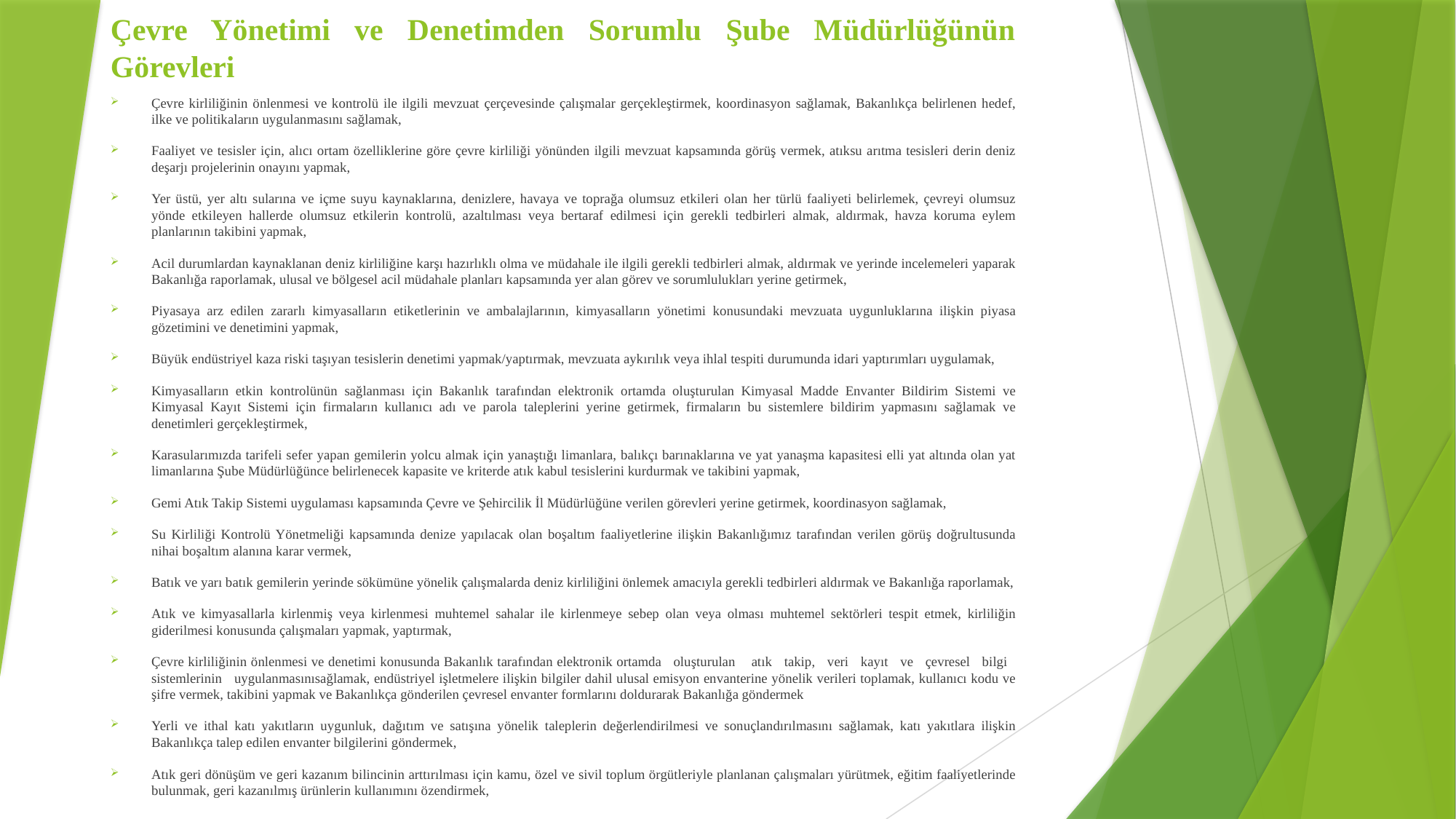

# Çevre Yönetimi ve Denetimden Sorumlu Şube Müdürlüğünün Görevleri
Çevre kirliliğinin önlenmesi ve kontrolü ile ilgili mevzuat çerçevesinde çalışmalar gerçekleştirmek, koordinasyon sağlamak, Bakanlıkça belirlenen hedef, ilke ve politikaların uygulanmasını sağlamak,
Faaliyet ve tesisler için, alıcı ortam özelliklerine göre çevre kirliliği yönünden ilgili mevzuat kapsamında görüş vermek, atıksu arıtma tesisleri derin deniz deşarjı projelerinin onayını yapmak,
Yer üstü, yer altı sularına ve içme suyu kaynaklarına, denizlere, havaya ve toprağa olumsuz etkileri olan her türlü faaliyeti belirlemek, çevreyi olumsuz yönde etkileyen hallerde olumsuz etkilerin kontrolü, azaltılması veya bertaraf edilmesi için gerekli tedbirleri almak, aldırmak, havza koruma eylem planlarının takibini yapmak,
Acil durumlardan kaynaklanan deniz kirliliğine karşı hazırlıklı olma ve müdahale ile ilgili gerekli tedbirleri almak, aldırmak ve yerinde incelemeleri yaparak Bakanlığa raporlamak, ulusal ve bölgesel acil müdahale planları kapsamında yer alan görev ve sorumlulukları yerine getirmek,
Piyasaya arz edilen zararlı kimyasalların etiketlerinin ve ambalajlarının, kimyasalların yönetimi konusundaki mevzuata uygunluklarına ilişkin piyasa gözetimini ve denetimini yapmak,
Büyük endüstriyel kaza riski taşıyan tesislerin denetimi yapmak/yaptırmak, mevzuata aykırılık veya ihlal tespiti durumunda idari yaptırımları uygulamak,
Kimyasalların etkin kontrolünün sağlanması için Bakanlık tarafından elektronik ortamda oluşturulan Kimyasal Madde Envanter Bildirim Sistemi ve Kimyasal Kayıt Sistemi için firmaların kullanıcı adı ve parola taleplerini yerine getirmek, firmaların bu sistemlere bildirim yapmasını sağlamak ve denetimleri gerçekleştirmek,
Karasularımızda tarifeli sefer yapan gemilerin yolcu almak için yanaştığı limanlara, balıkçı barınaklarına ve yat yanaşma kapasitesi elli yat altında olan yat limanlarına Şube Müdürlüğünce belirlenecek kapasite ve kriterde atık kabul tesislerini kurdurmak ve takibini yapmak,
Gemi Atık Takip Sistemi uygulaması kapsamında Çevre ve Şehircilik İl Müdürlüğüne verilen görevleri yerine getirmek, koordinasyon sağlamak,
Su Kirliliği Kontrolü Yönetmeliği kapsamında denize yapılacak olan boşaltım faaliyetlerine ilişkin Bakanlığımız tarafından verilen görüş doğrultusunda nihai boşaltım alanına karar vermek,
Batık ve yarı batık gemilerin yerinde sökümüne yönelik çalışmalarda deniz kirliliğini önlemek amacıyla gerekli tedbirleri aldırmak ve Bakanlığa raporlamak,
Atık ve kimyasallarla kirlenmiş veya kirlenmesi muhtemel sahalar ile kirlenmeye sebep olan veya olması muhtemel sektörleri tespit etmek, kirliliğin giderilmesi konusunda çalışmaları yapmak, yaptırmak,
Çevre kirliliğinin önlenmesi ve denetimi konusunda Bakanlık tarafından elektronik ortamda   oluşturulan    atık   takip,   veri   kayıt   ve   çevresel   bilgi   sistemlerinin   uygulanmasınısağlamak, endüstriyel işletmelere ilişkin bilgiler dahil ulusal emisyon envanterine yönelik verileri toplamak, kullanıcı kodu ve şifre vermek, takibini yapmak ve Bakanlıkça gönderilen çevresel envanter formlarını doldurarak Bakanlığa göndermek
Yerli ve ithal katı yakıtların uygunluk, dağıtım ve satışına yönelik taleplerin değerlendirilmesi ve sonuçlandırılmasını sağlamak, katı yakıtlara ilişkin Bakanlıkça talep edilen envanter bilgilerini göndermek,
Atık geri dönüşüm ve geri kazanım bilincinin arttırılması için kamu, özel ve sivil toplum örgütleriyle planlanan çalışmaları yürütmek, eğitim faaliyetlerinde bulunmak, geri kazanılmış ürünlerin kullanımını özendirmek,